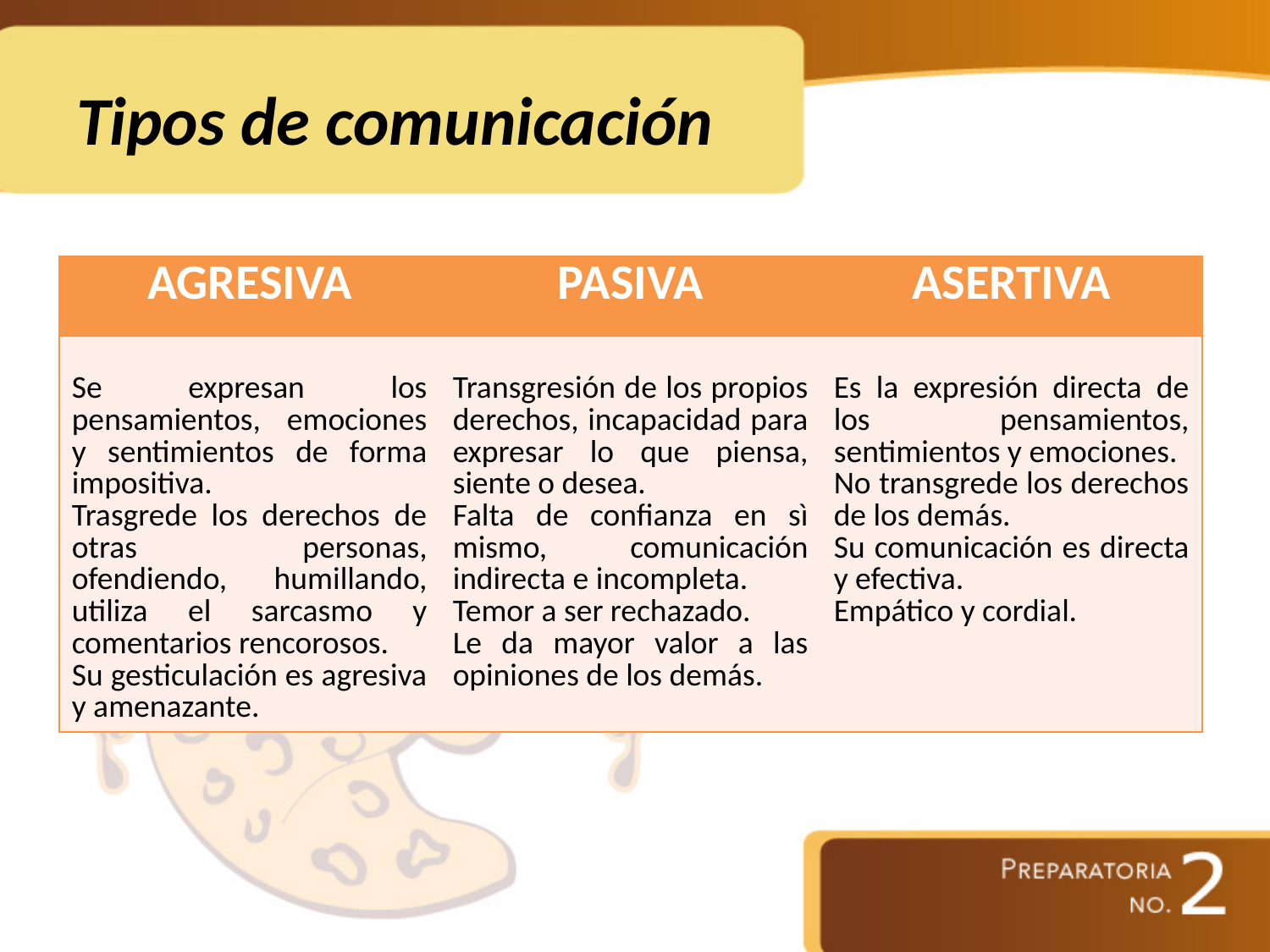

# Tipos de comunicación
| AGRESIVA | PASIVA | ASERTIVA |
| --- | --- | --- |
| Se expresan los pensamientos, emociones y sentimientos de forma impositiva. Trasgrede los derechos de otras personas, ofendiendo, humillando, utiliza el sarcasmo y comentarios rencorosos. Su gesticulación es agresiva y amenazante. | Transgresión de los propios derechos, incapacidad para expresar lo que piensa, siente o desea. Falta de confianza en sì mismo, comunicación indirecta e incompleta. Temor a ser rechazado. Le da mayor valor a las opiniones de los demás. | Es la expresión directa de los pensamientos, sentimientos y emociones. No transgrede los derechos de los demás. Su comunicación es directa y efectiva. Empático y cordial. |